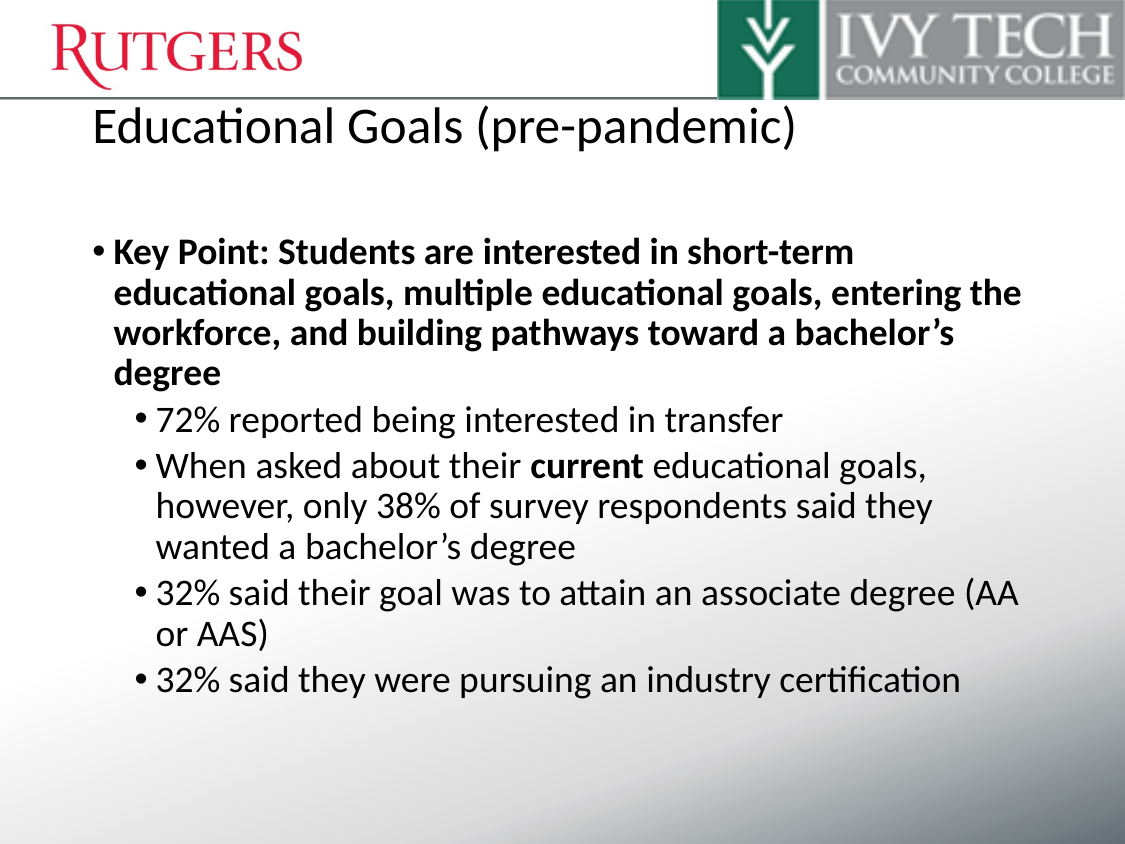

# Educational Goals (pre-pandemic)
Key Point: Students are interested in short-term educational goals, multiple educational goals, entering the workforce, and building pathways toward a bachelor’s degree
72% reported being interested in transfer
When asked about their current educational goals, however, only 38% of survey respondents said they wanted a bachelor’s degree
32% said their goal was to attain an associate degree (AA or AAS)
32% said they were pursuing an industry certification